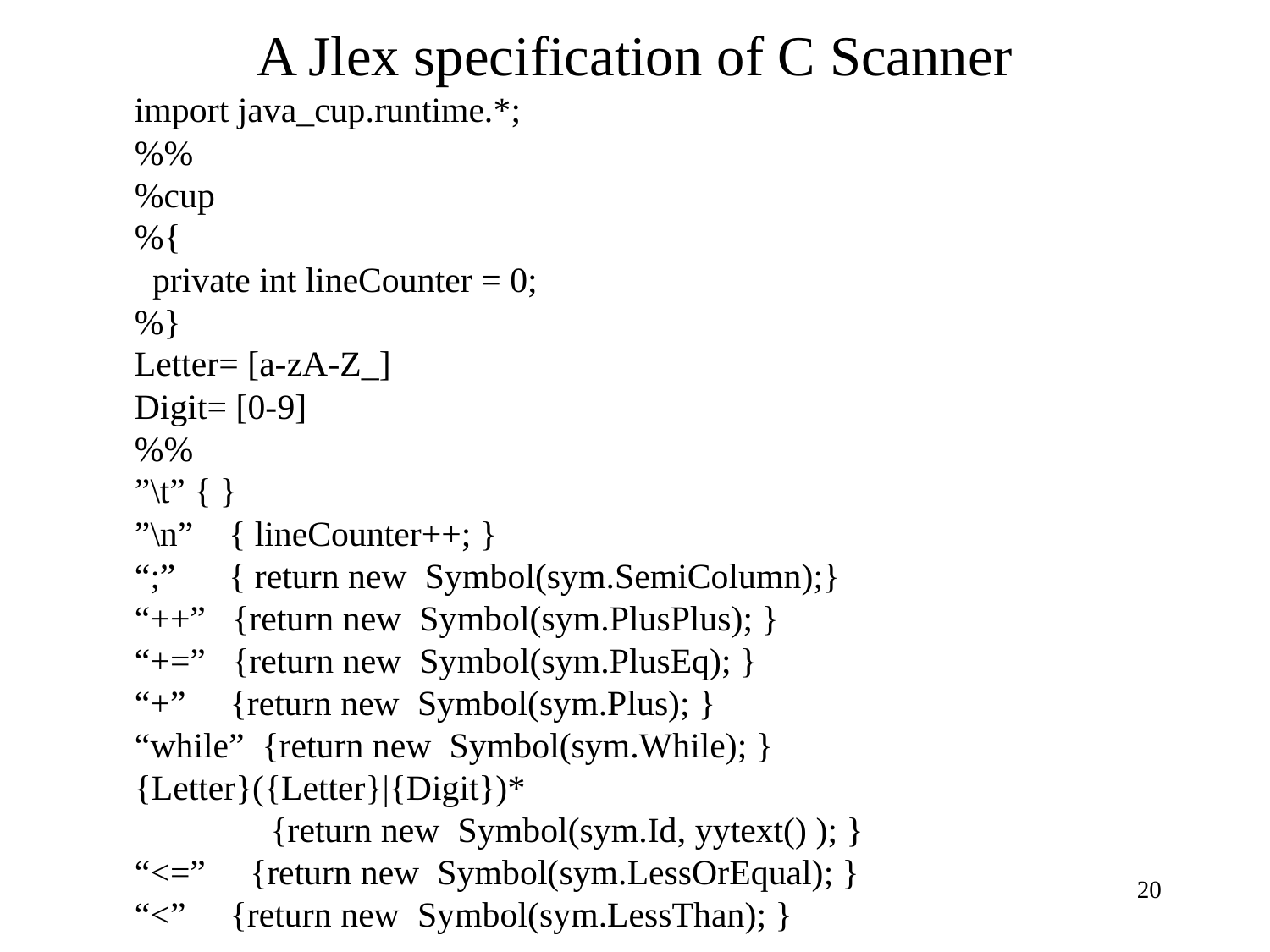

# A Jlex specification of C Scanner
import java_cup.runtime.*;
%%
%cup
%{
  private int lineCounter = 0;
%}
Letter= [a-zA-Z_]
Digit= [0-9]
%%
”\t” { }
”\n”    { lineCounter++; }
“;”      { return new  Symbol(sym.SemiColumn);}
“++”   {return new  Symbol(sym.PlusPlus); }
“+=”   {return new  Symbol(sym.PlusEq); }
“+”     {return new  Symbol(sym.Plus); }
“while”  {return new  Symbol(sym.While); }
{Letter}({Letter}|{Digit})*
	 {return new  Symbol(sym.Id, yytext() ); }
“<=”     {return new  Symbol(sym.LessOrEqual); }
“<”     {return new  Symbol(sym.LessThan); }

20